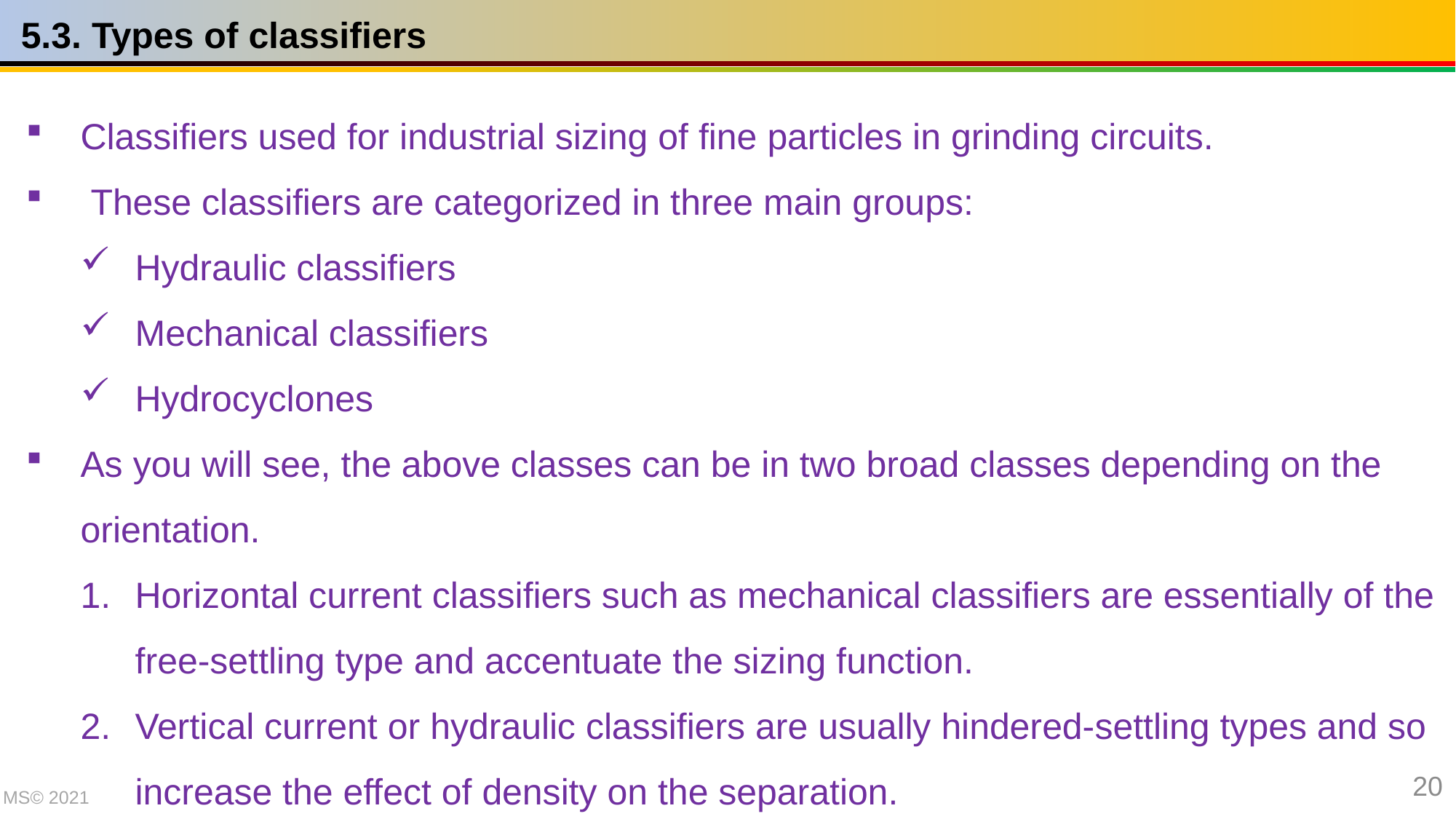

5.3. Types of classifiers

Classifiers used for industrial sizing of fine particles in grinding circuits.
 These classifiers are categorized in three main groups:
Hydraulic classifiers
Mechanical classifiers
Hydrocyclones
As you will see, the above classes can be in two broad classes depending on the orientation.
Horizontal current classifiers such as mechanical classifiers are essentially of the free-settling type and accentuate the sizing function.
Vertical current or hydraulic classifiers are usually hindered-settling types and so increase the effect of density on the separation.
20
MS© 2021